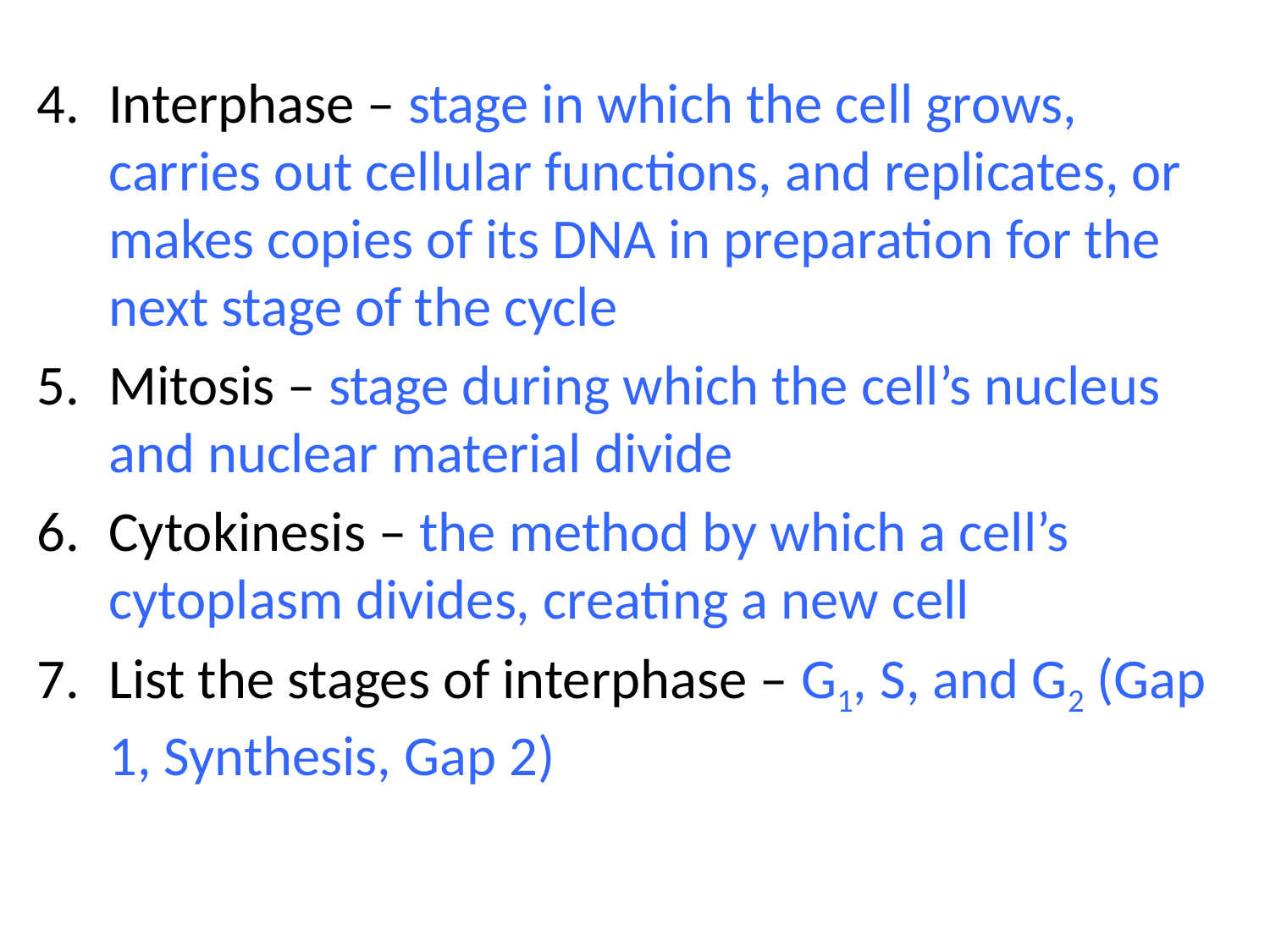

Interphase – stage in which the cell grows, carries out cellular functions, and replicates, or makes copies of its DNA in preparation for the next stage of the cycle
Mitosis – stage during which the cell’s nucleus and nuclear material divide
Cytokinesis – the method by which a cell’s cytoplasm divides, creating a new cell
List the stages of interphase – G1, S, and G2 (Gap 1, Synthesis, Gap 2)